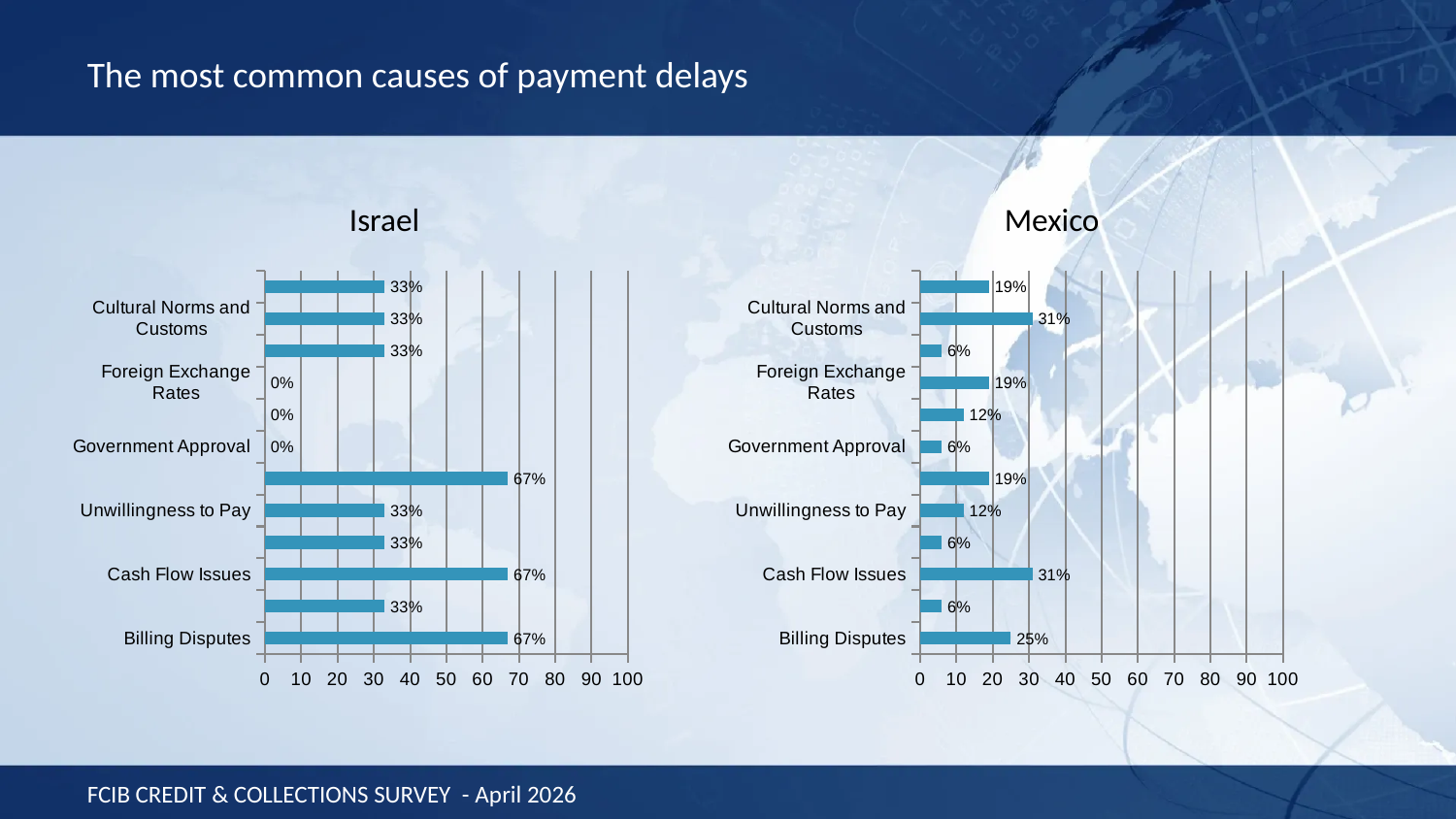

The most common causes of payment delays
Israel
Mexico

### Chart

| Category |  |
|---|---|
| Billing Disputes | 67.0 |
| Other Disputes | 33.0 |
| Cash Flow Issues | 67.0 |
| Inability to Pay | 33.0 |
| Unwillingness to Pay | 33.0 |
| Customer payment policy | 67.0 |
| Government Approval | 0.0 |
| Regulatory Issues | 0.0 |
| Foreign Exchange Rates | 0.0 |
| Central Bank Issues | 33.0 |
| Cultural Norms and Customs | 33.0 |
| Supply Chain/Shipping Issues | 33.0 |

### Chart

| Category |  |
|---|---|
| Billing Disputes | 25.0 |
| Other Disputes | 6.0 |
| Cash Flow Issues | 31.0 |
| Inability to Pay | 6.0 |
| Unwillingness to Pay | 12.0 |
| Customer payment policy | 19.0 |
| Government Approval | 6.0 |
| Regulatory Issues | 12.0 |
| Foreign Exchange Rates | 19.0 |
| Central Bank Issues | 6.0 |
| Cultural Norms and Customs | 31.0 |
| Supply Chain/Shipping Issues | 19.0 |
FCIB CREDIT & COLLECTIONS SURVEY  - April 2026